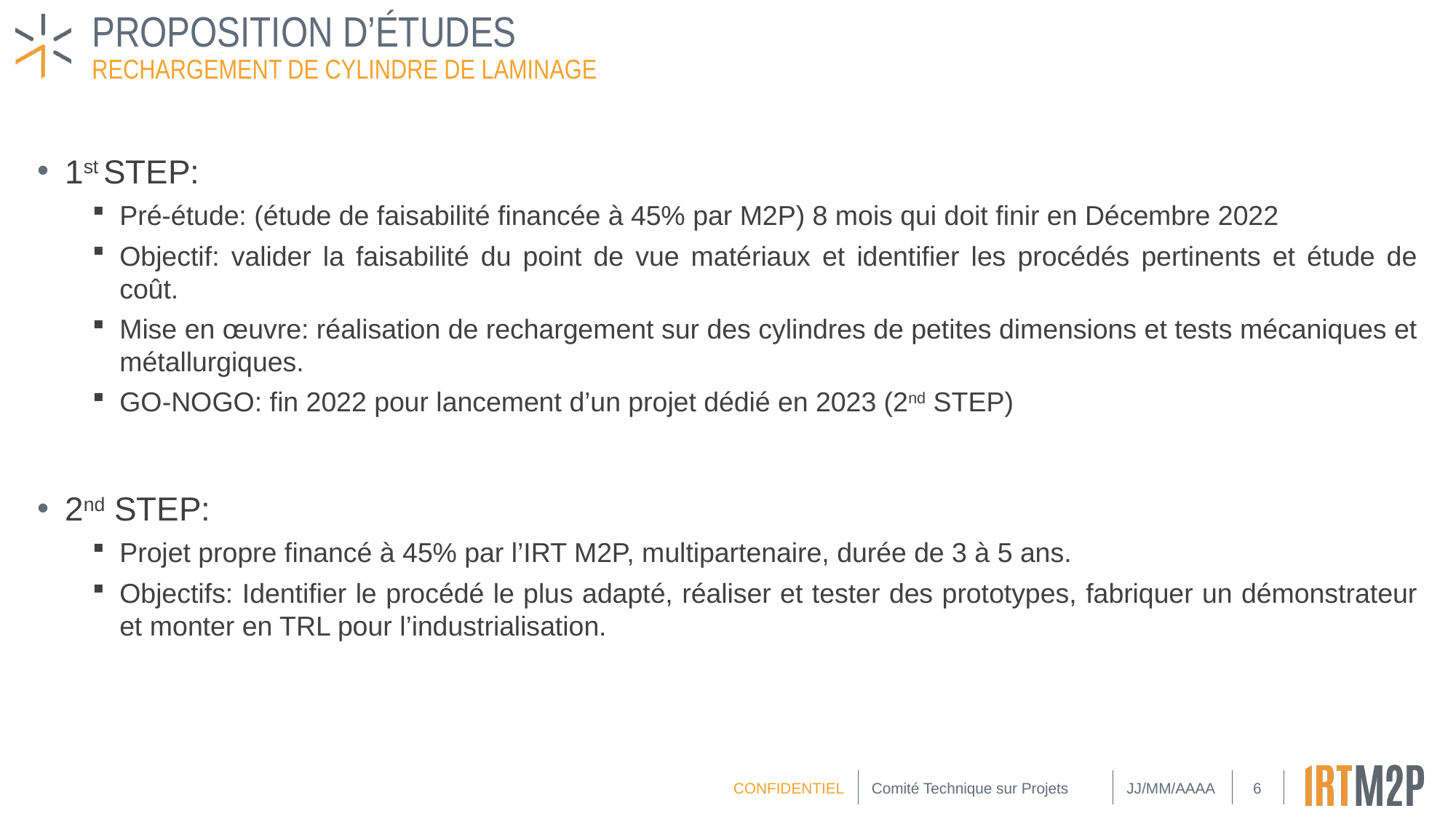

# Proposition d’études
Rechargement de cylindre de laminage
1st STEP:
Pré-étude: (étude de faisabilité financée à 45% par M2P) 8 mois qui doit finir en Décembre 2022
Objectif: valider la faisabilité du point de vue matériaux et identifier les procédés pertinents et étude de coût.
Mise en œuvre: réalisation de rechargement sur des cylindres de petites dimensions et tests mécaniques et métallurgiques.
GO-NOGO: fin 2022 pour lancement d’un projet dédié en 2023 (2nd STEP)

2nd STEP:
Projet propre financé à 45% par l’IRT M2P, multipartenaire, durée de 3 à 5 ans.
Objectifs: Identifier le procédé le plus adapté, réaliser et tester des prototypes, fabriquer un démonstrateur et monter en TRL pour l’industrialisation.

Comité Technique sur Projets
JJ/MM/AAAA
6